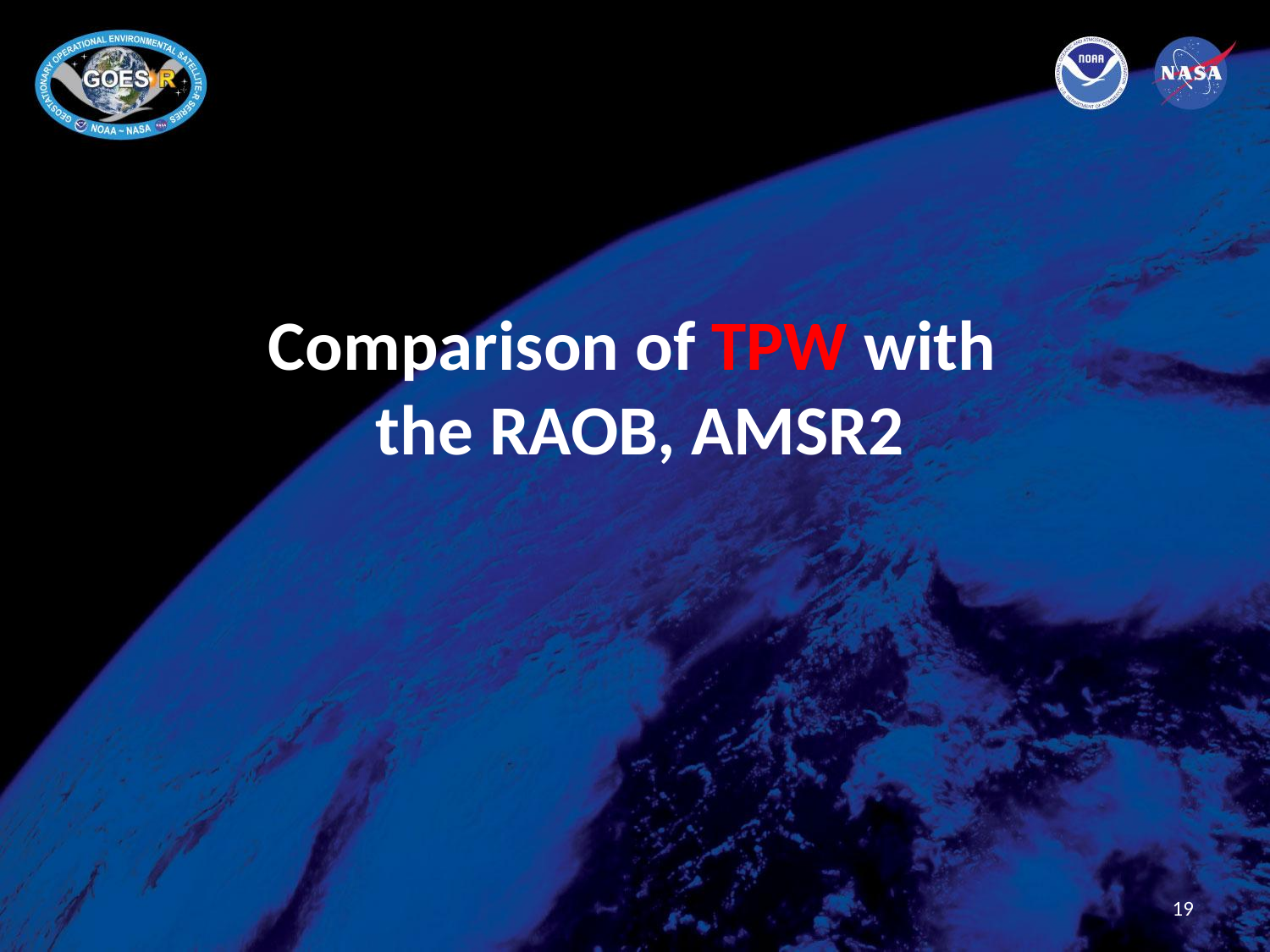

# Comparison of TPW with the RAOB, AMSR2
19